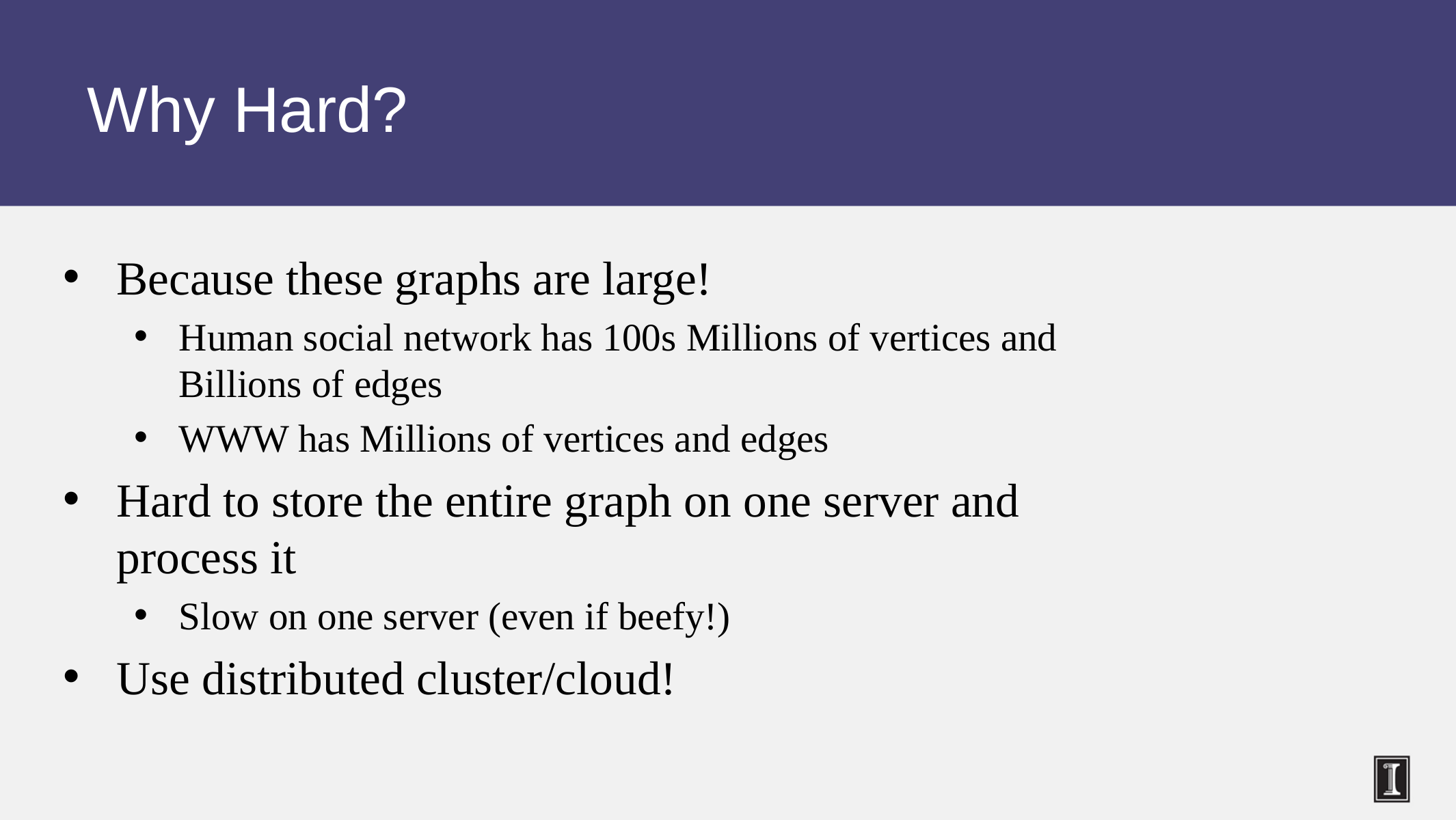

Why Hard?
Because these graphs are large!
Human social network has 100s Millions of vertices and Billions of edges
WWW has Millions of vertices and edges
Hard to store the entire graph on one server and process it
Slow on one server (even if beefy!)
Use distributed cluster/cloud!